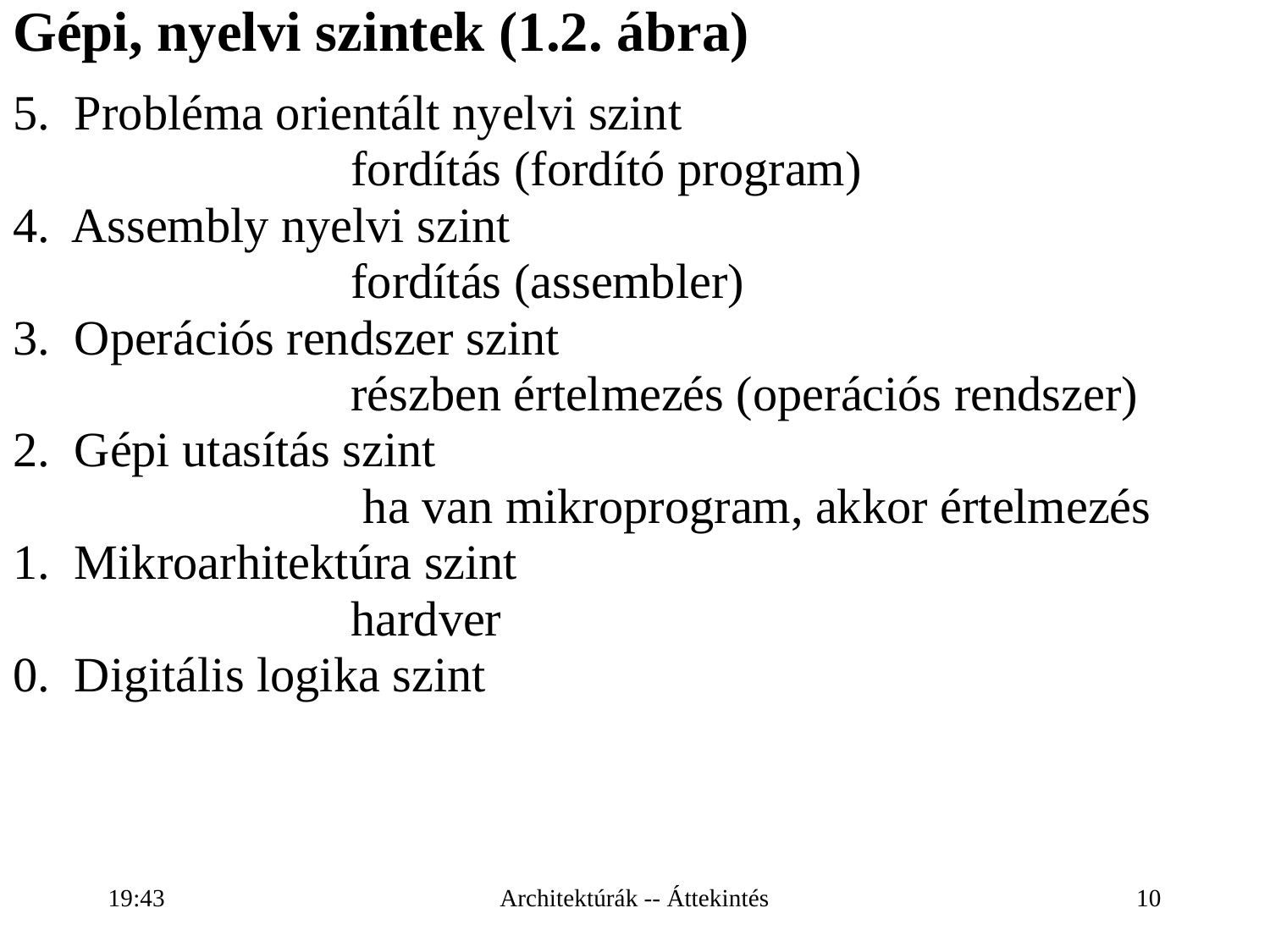

# Gépi, nyelvi szintek (1.2. ábra)
5.  Probléma orientált nyelvi szint
			fordítás (fordító program)
4.  Assembly nyelvi szint
			fordítás (assembler)
3.  Operációs rendszer szint
			részben értelmezés (operációs rendszer)
2.  Gépi utasítás szint
			 ha van mikroprogram, akkor értelmezés
1.  Mikroarhitektúra szint
			hardver
0.  Digitális logika szint
19:43
Architektúrák -- Áttekintés
10